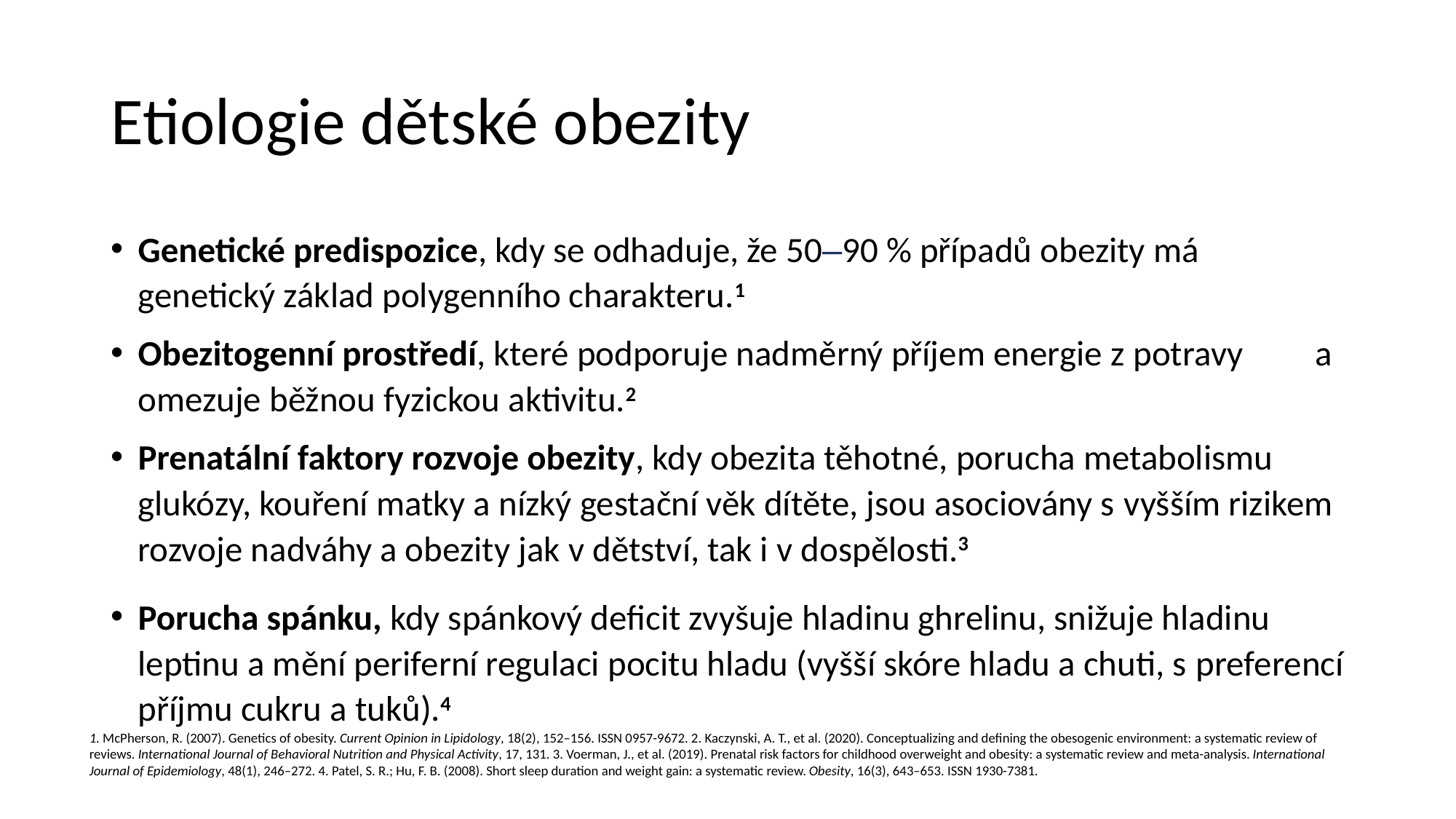

# Etiologie dětské obezity
Genetické predispozice, kdy se odhaduje, že 50–90 % případů obezity má genetický základ polygenního charakteru.1
Obezitogenní prostředí, které podporuje nadměrný příjem energie z potravy         a omezuje běžnou fyzickou aktivitu.2
Prenatální faktory rozvoje obezity, kdy obezita těhotné, porucha metabolismu glukózy, kouření matky a nízký gestační věk dítěte, jsou asociovány s vyšším rizikem rozvoje nadváhy a obezity jak v dětství, tak i v dospělosti.3
Porucha spánku, kdy spánkový deficit zvyšuje hladinu ghrelinu, snižuje hladinu leptinu a mění periferní regulaci pocitu hladu (vyšší skóre hladu a chuti, s preferencí příjmu cukru a tuků).4

1. McPherson, R. (2007). Genetics of obesity. Current Opinion in Lipidology, 18(2), 152–156. ISSN 0957-9672. 2. Kaczynski, A. T., et al. (2020). Conceptualizing and defining the obesogenic environment: a systematic review of reviews. International Journal of Behavioral Nutrition and Physical Activity, 17, 131. 3. Voerman, J., et al. (2019). Prenatal risk factors for childhood overweight and obesity: a systematic review and meta-analysis. International Journal of Epidemiology, 48(1), 246–272. 4. Patel, S. R.; Hu, F. B. (2008). Short sleep duration and weight gain: a systematic review. Obesity, 16(3), 643–653. ISSN 1930-7381.